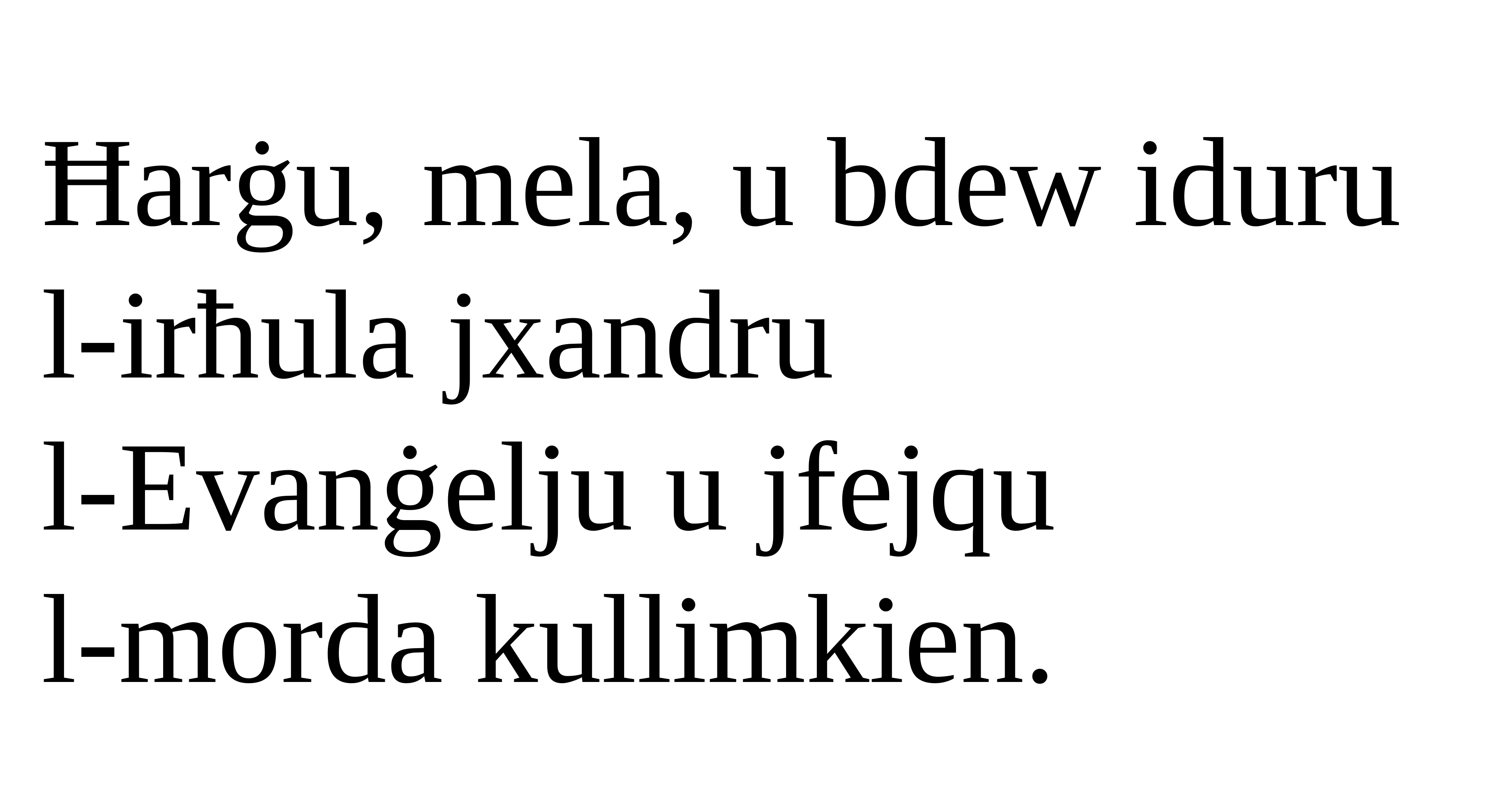

Ħarġu, mela, u bdew iduru l-irħula jxandru
l-Evanġelju u jfejqu
l-morda kullimkien.